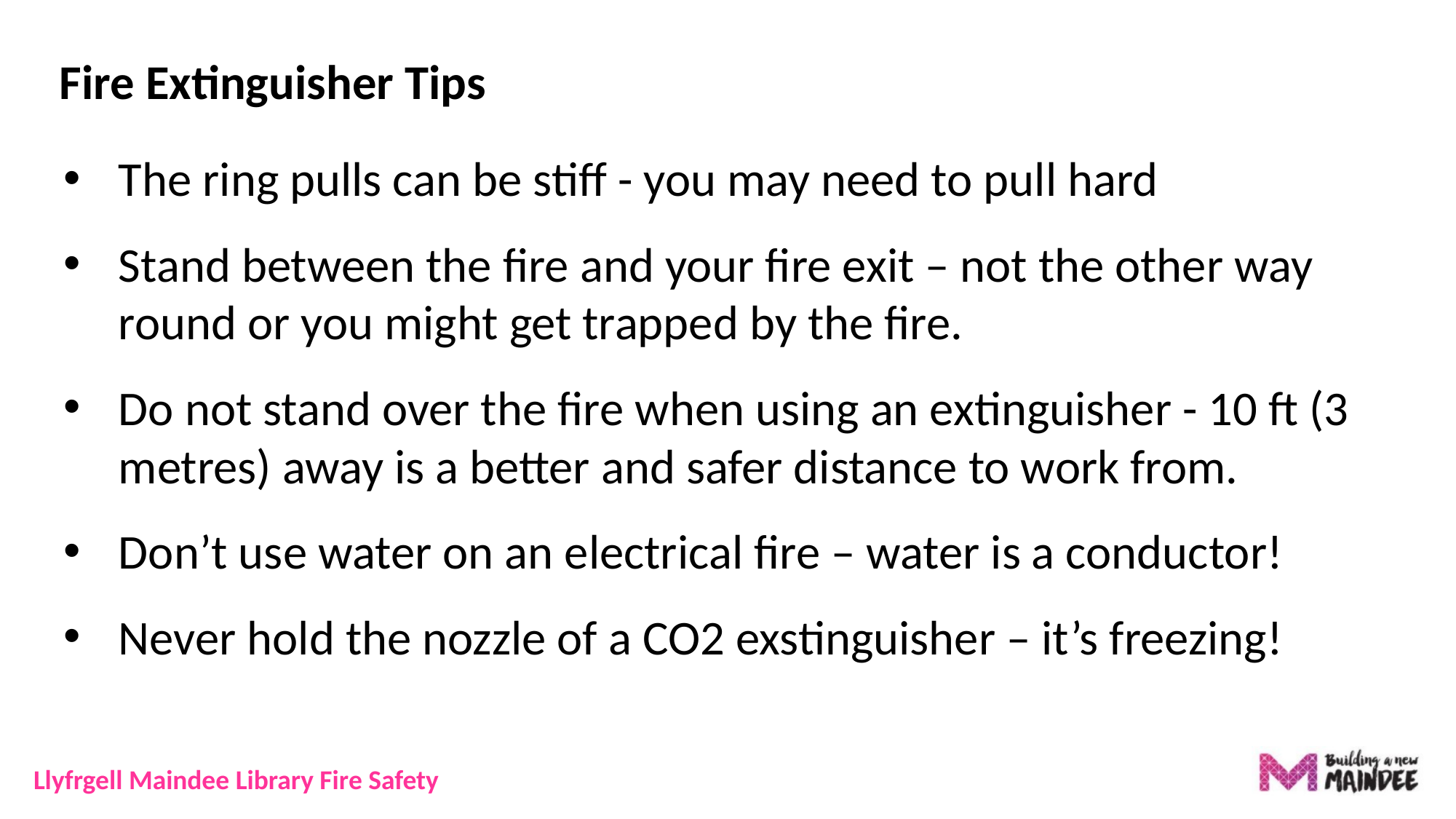

Fire Extinguisher Tips
The ring pulls can be stiff - you may need to pull hard
Stand between the fire and your fire exit – not the other way round or you might get trapped by the fire.
Do not stand over the fire when using an extinguisher - 10 ft (3 metres) away is a better and safer distance to work from.
Don’t use water on an electrical fire – water is a conductor!
Never hold the nozzle of a CO2 exstinguisher – it’s freezing!